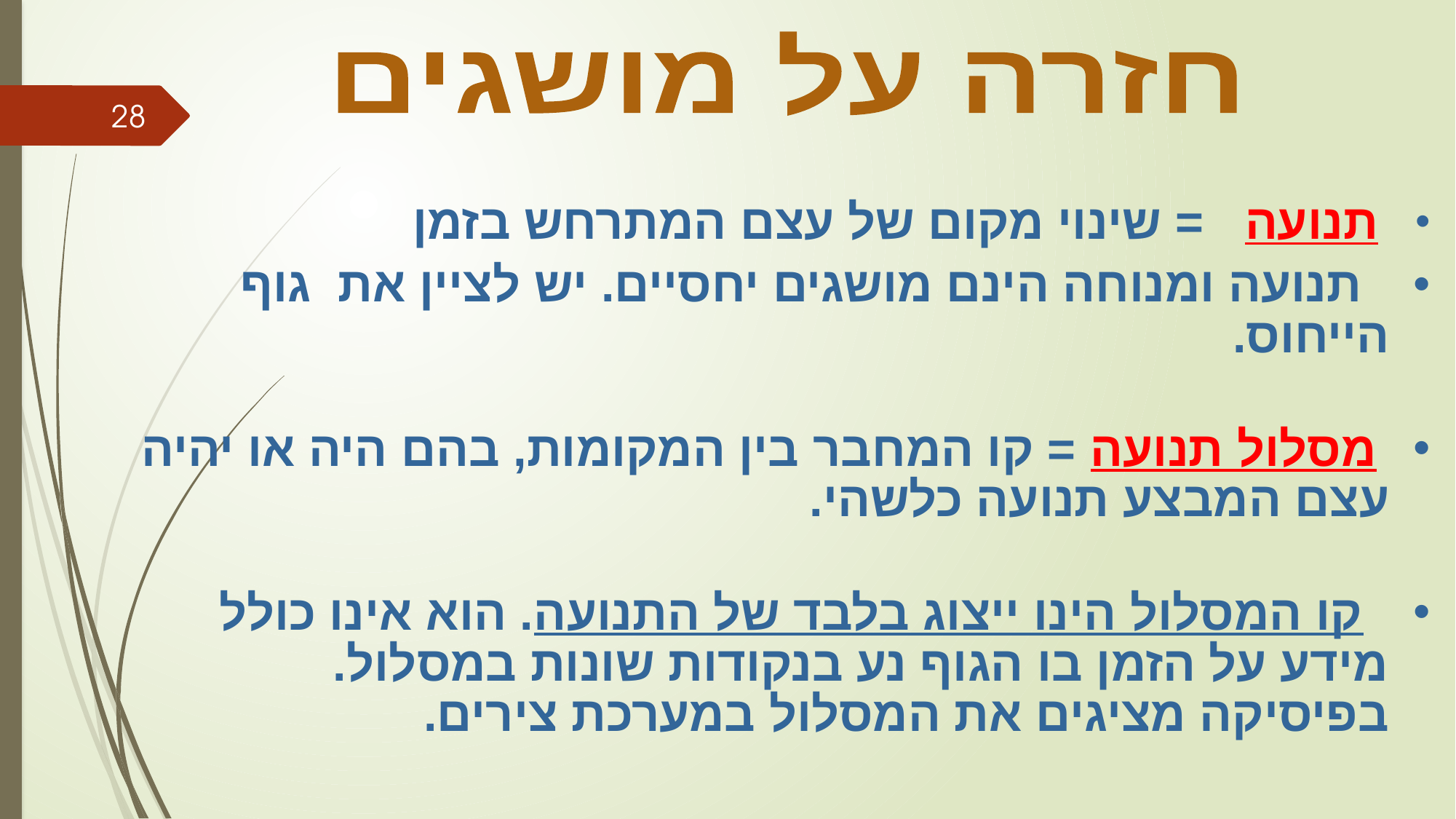

חזרה על מושגים
28
 תנועה   = שינוי מקום של עצם המתרחש בזמן
  תנועה ומנוחה הינם מושגים יחסיים. יש לציין את  גוף הייחוס.
 מסלול תנועה = קו המחבר בין המקומות, בהם היה או יהיה עצם המבצע תנועה כלשהי.
  קו המסלול הינו ייצוג בלבד של התנועה. הוא אינו כולל מידע על הזמן בו הגוף נע בנקודות שונות במסלול.  בפיסיקה מציגים את המסלול במערכת צירים.